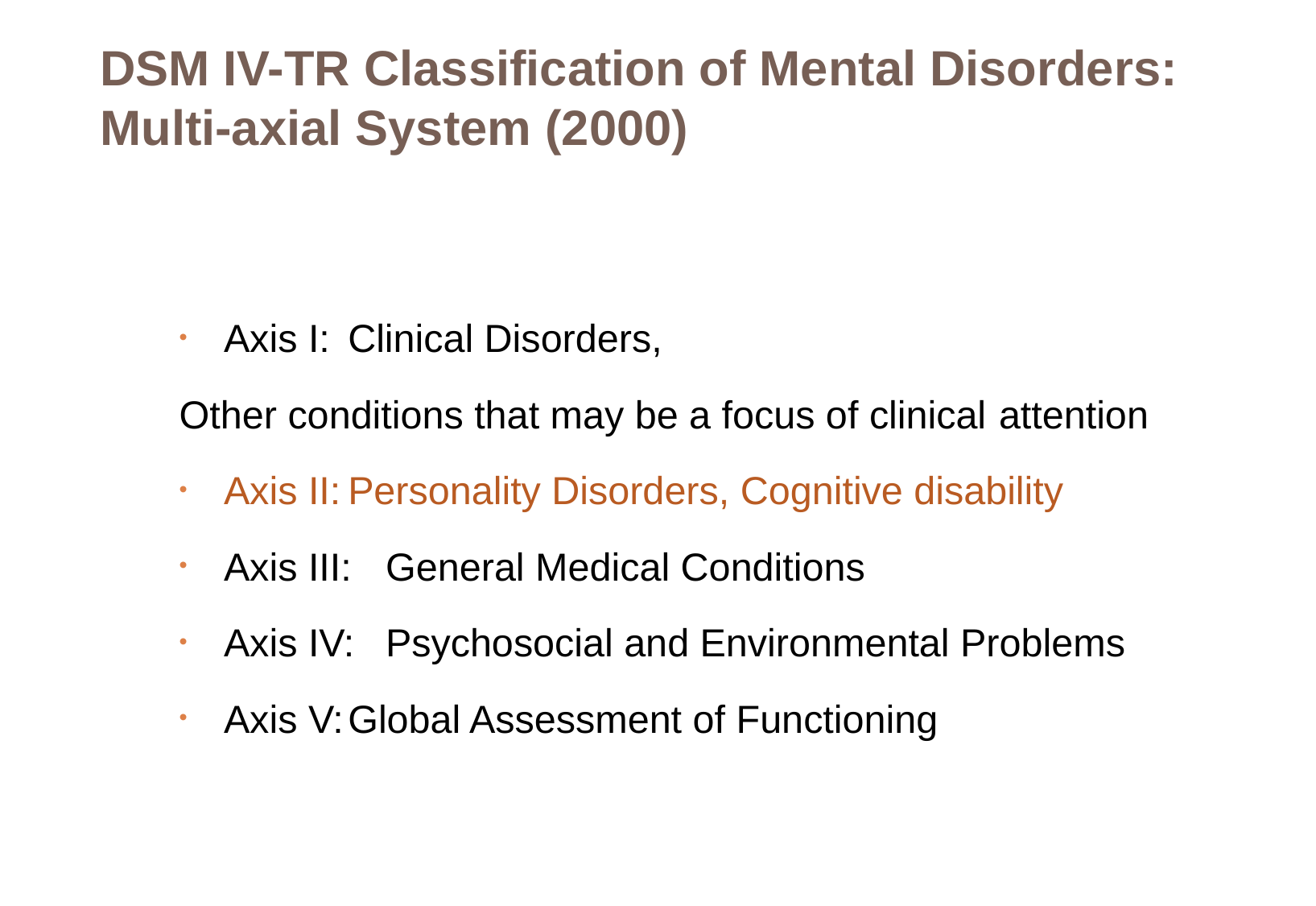

# DSM IV-TR Classification of Mental Disorders: Multi-axial System (2000)

Axis I:		Clinical Disorders,
				Other conditions that may be a focus of clinical 				attention
Axis II:	Personality Disorders, Cognitive disability
Axis III:	General Medical Conditions
Axis IV:	Psychosocial and Environmental Problems
Axis V:	Global Assessment of Functioning